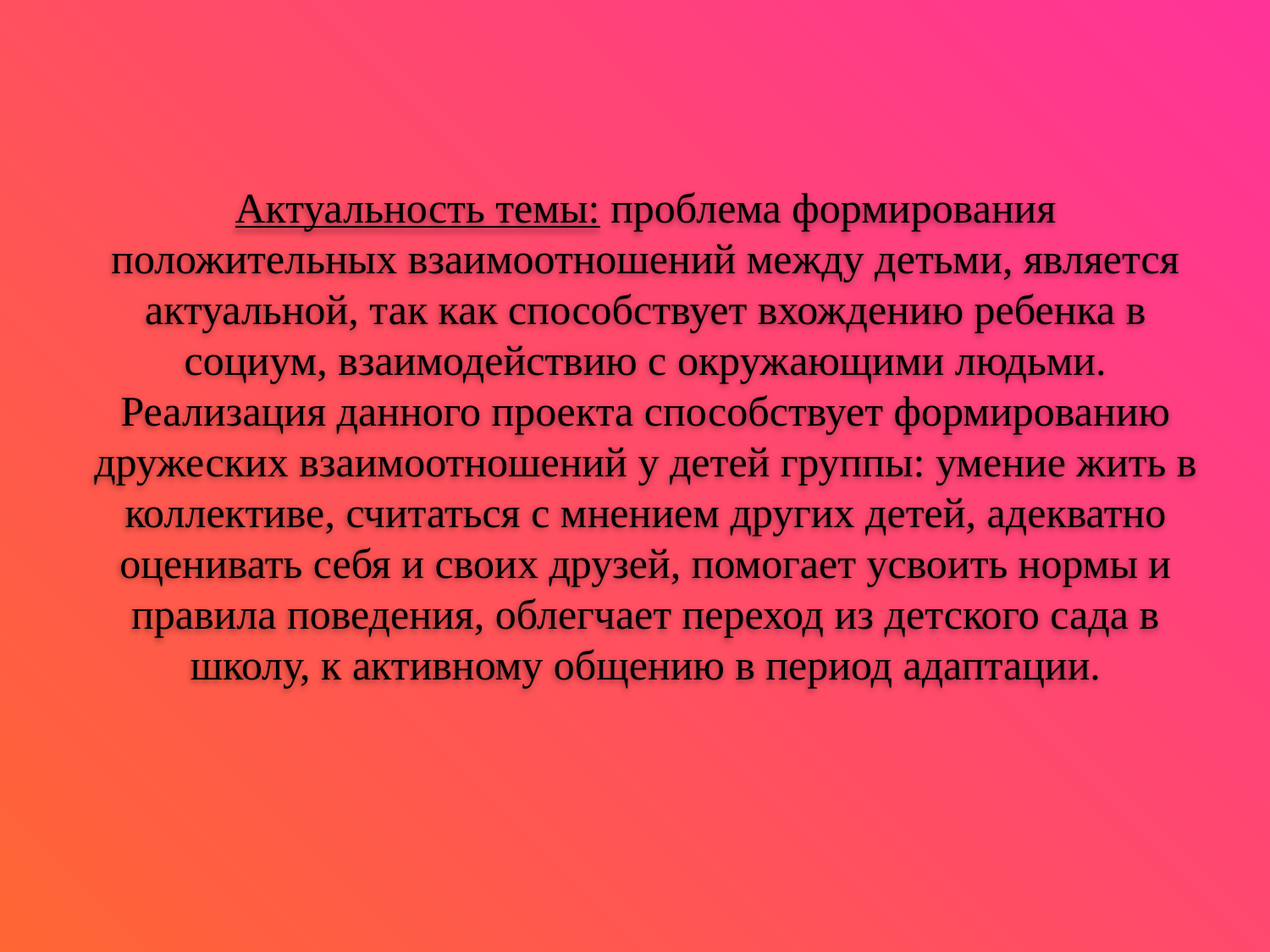

# Актуальность темы: проблема формирования положительных взаимоотношений между детьми, является актуальной, так как способствует вхождению ребенка в социум, взаимодействию с окружающими людьми. Реализация данного проекта способствует формированию дружеских взаимоотношений у детей группы: умение жить в коллективе, считаться с мнением других детей, адекватно оценивать себя и своих друзей, помогает усвоить нормы и правила поведения, облегчает переход из детского сада в школу, к активному общению в период адаптации.